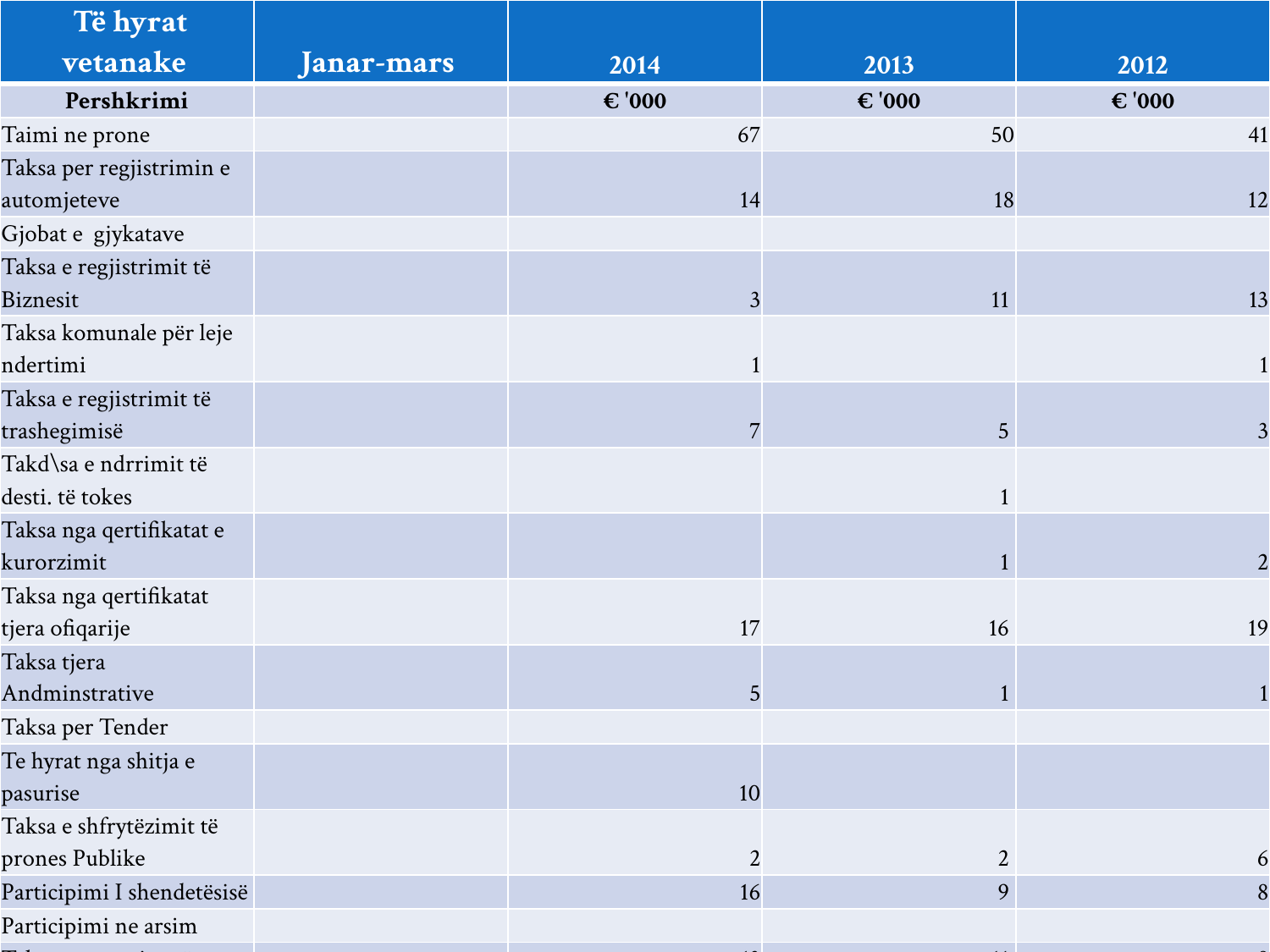

| Të hyrat vetanake | Janar-mars | 2014 | 2013 | 2012 |
| --- | --- | --- | --- | --- |
| Pershkrimi |  | € '000 | € '000 | € '000 |
| Taimi ne prone |  | 67 | 50 | 41 |
| Taksa per regjistrimin e automjeteve |  | 14 | 18 | 12 |
| Gjobat e gjykatave |  |  |  |  |
| Taksa e regjistrimit të Biznesit |  | 3 | 11 | 13 |
| Taksa komunale për leje ndertimi |  | 1 |  | 1 |
| Taksa e regjistrimit të trashegimisë |  | 7 | 5 | 3 |
| Takd\sa e ndrrimit të desti. të tokes |  |  | 1 |  |
| Taksa nga qertifikatat e kurorzimit |  |  | 1 | 2 |
| Taksa nga qertifikatat tjera ofiqarije |  | 17 | 16 | 19 |
| Taksa tjera Andminstrative |  | 5 | 1 | 1 |
| Taksa per Tender |  |  |  |  |
| Te hyrat nga shitja e pasurise |  | 10 |  |  |
| Taksa e shfrytëzimit të prones Publike |  | 2 | 2 | 6 |
| Participimi I shendetësisë |  | 16 | 9 | 8 |
| Participimi ne arsim |  |  |  |  |
| Taksa nga matjet në teren |  | 13 | 11 | 8 |
| Taksa nga gjobat e trafikut |  | 3 | 4 | 1 |
| Totali |  | 158 | 129 | 115 |